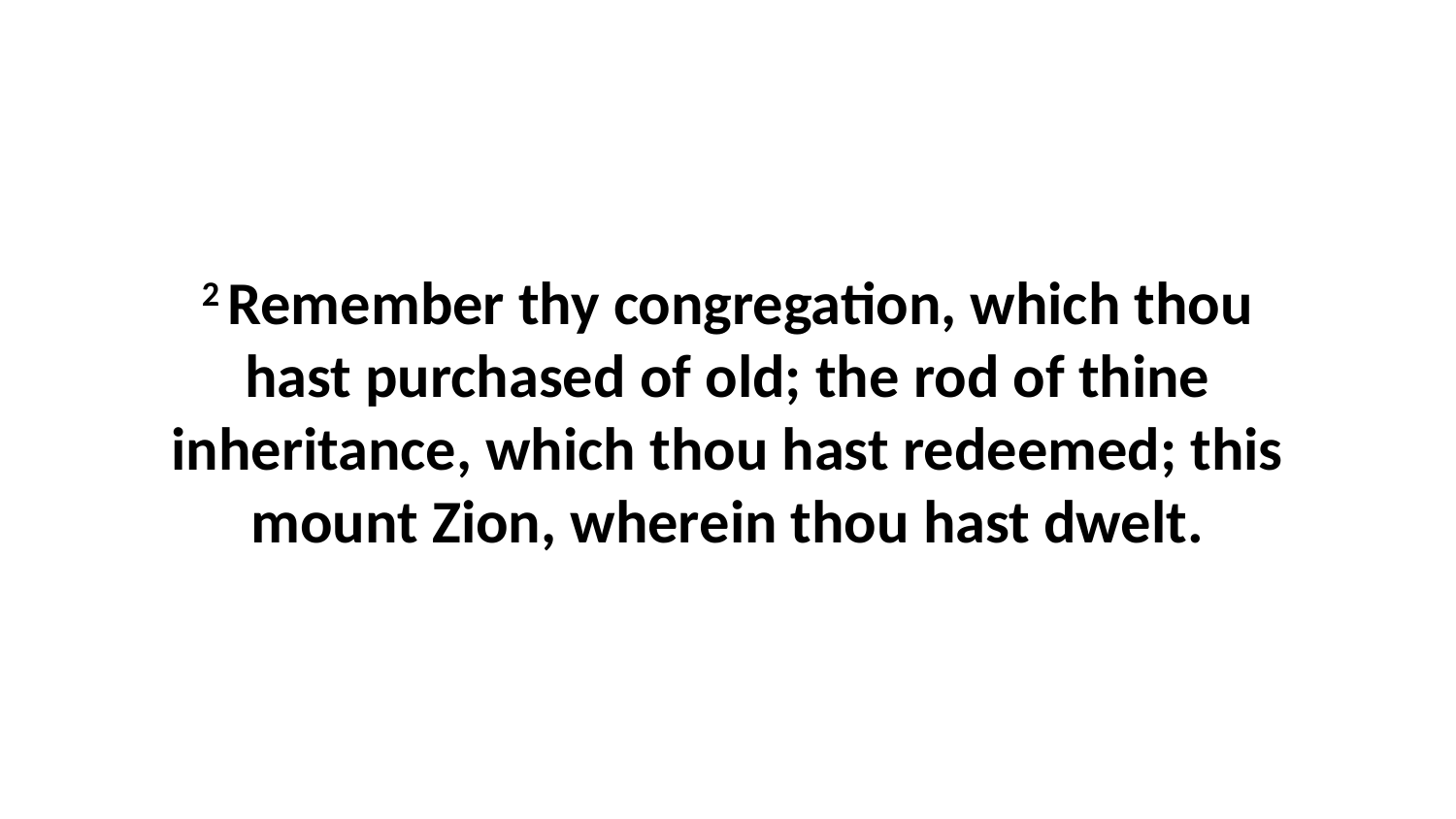

2 Remember thy congregation, which thou hast purchased of old; the rod of thine inheritance, which thou hast redeemed; this mount Zion, wherein thou hast dwelt.